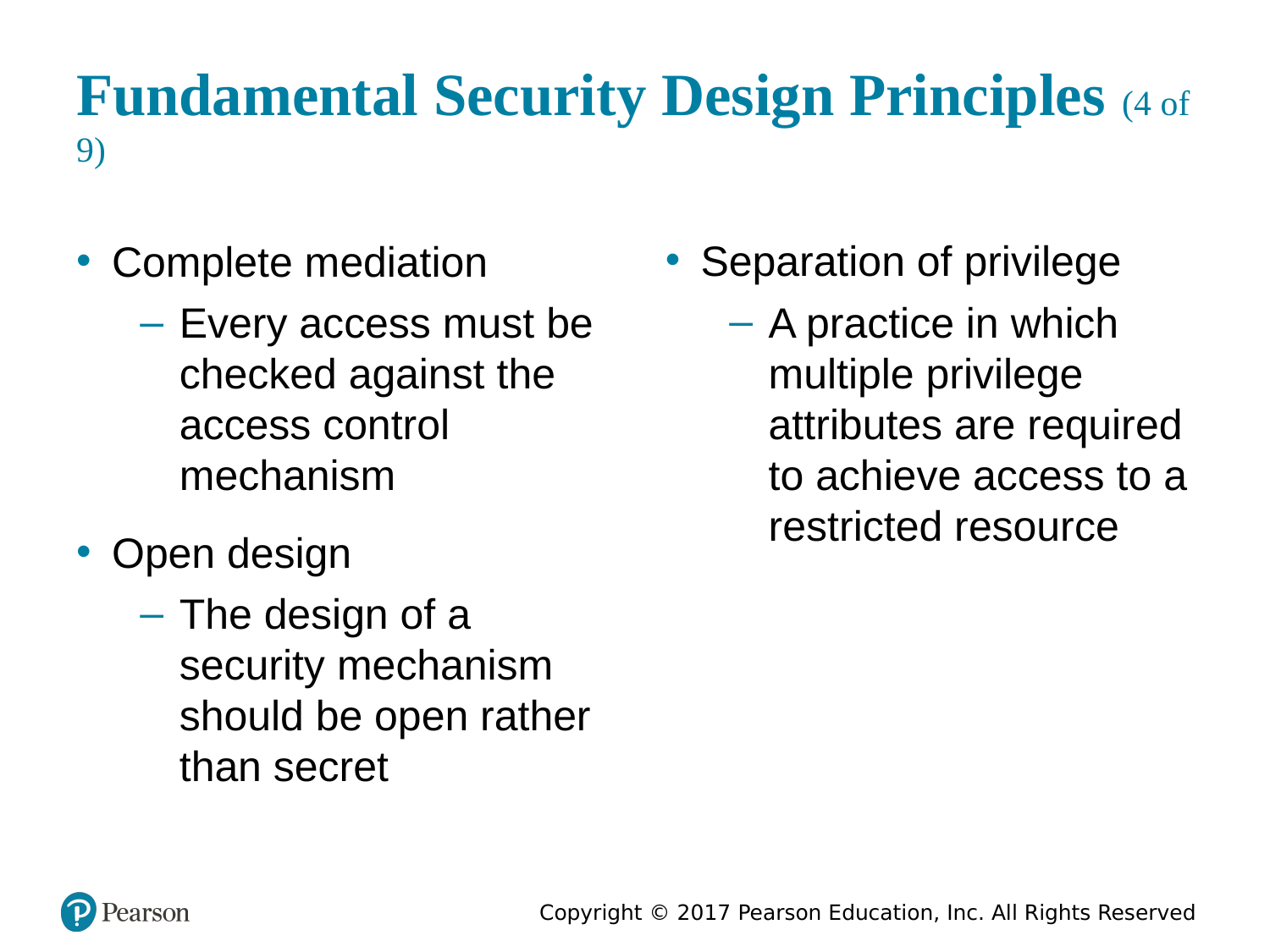

# Fundamental Security Design Principles (4 of 9)
Separation of privilege
A practice in which multiple privilege attributes are required to achieve access to a restricted resource
Complete mediation
Every access must be checked against the access control mechanism
Open design
The design of a security mechanism should be open rather than secret